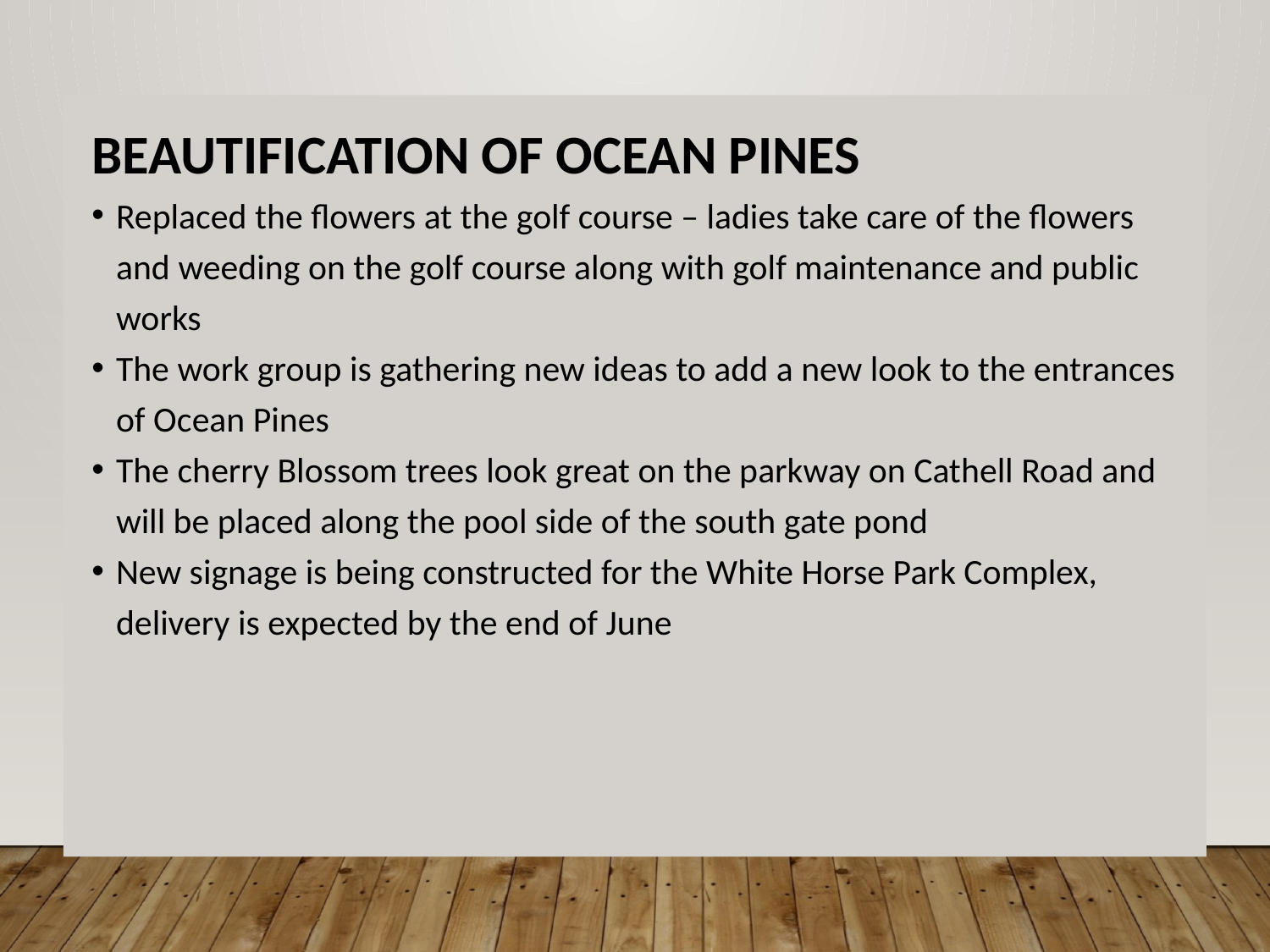

BEAUTIFICATION OF OCEAN PINES
Replaced the flowers at the golf course – ladies take care of the flowers and weeding on the golf course along with golf maintenance and public works
The work group is gathering new ideas to add a new look to the entrances of Ocean Pines
The cherry Blossom trees look great on the parkway on Cathell Road and will be placed along the pool side of the south gate pond
New signage is being constructed for the White Horse Park Complex, delivery is expected by the end of June